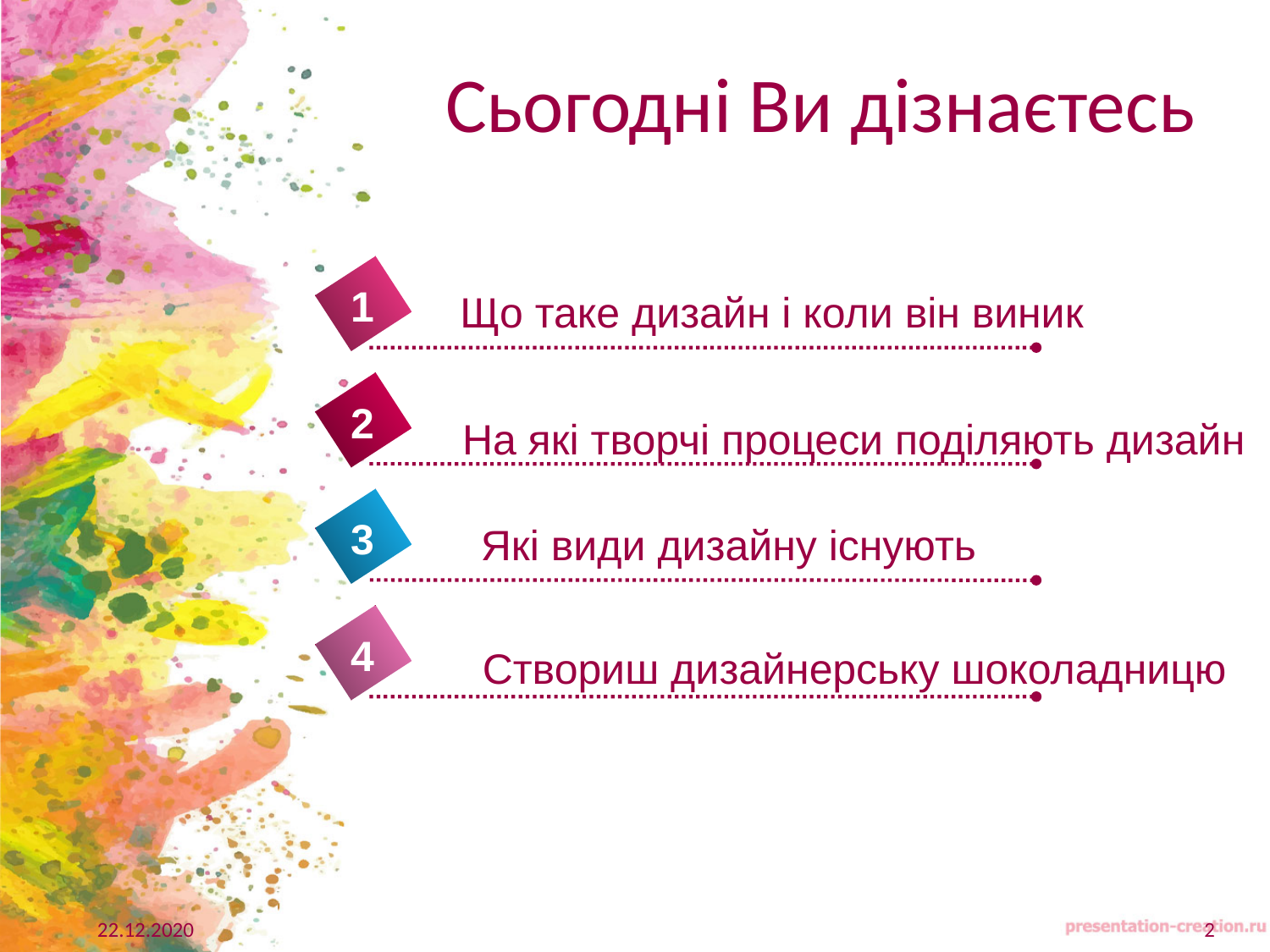

# Сьогодні Ви дізнаєтесь

1
Що таке дизайн і коли він виник

2
На які творчі процеси поділяють дизайн

3
Які види дизайну існують

4
Створиш дизайнерську шоколадницю